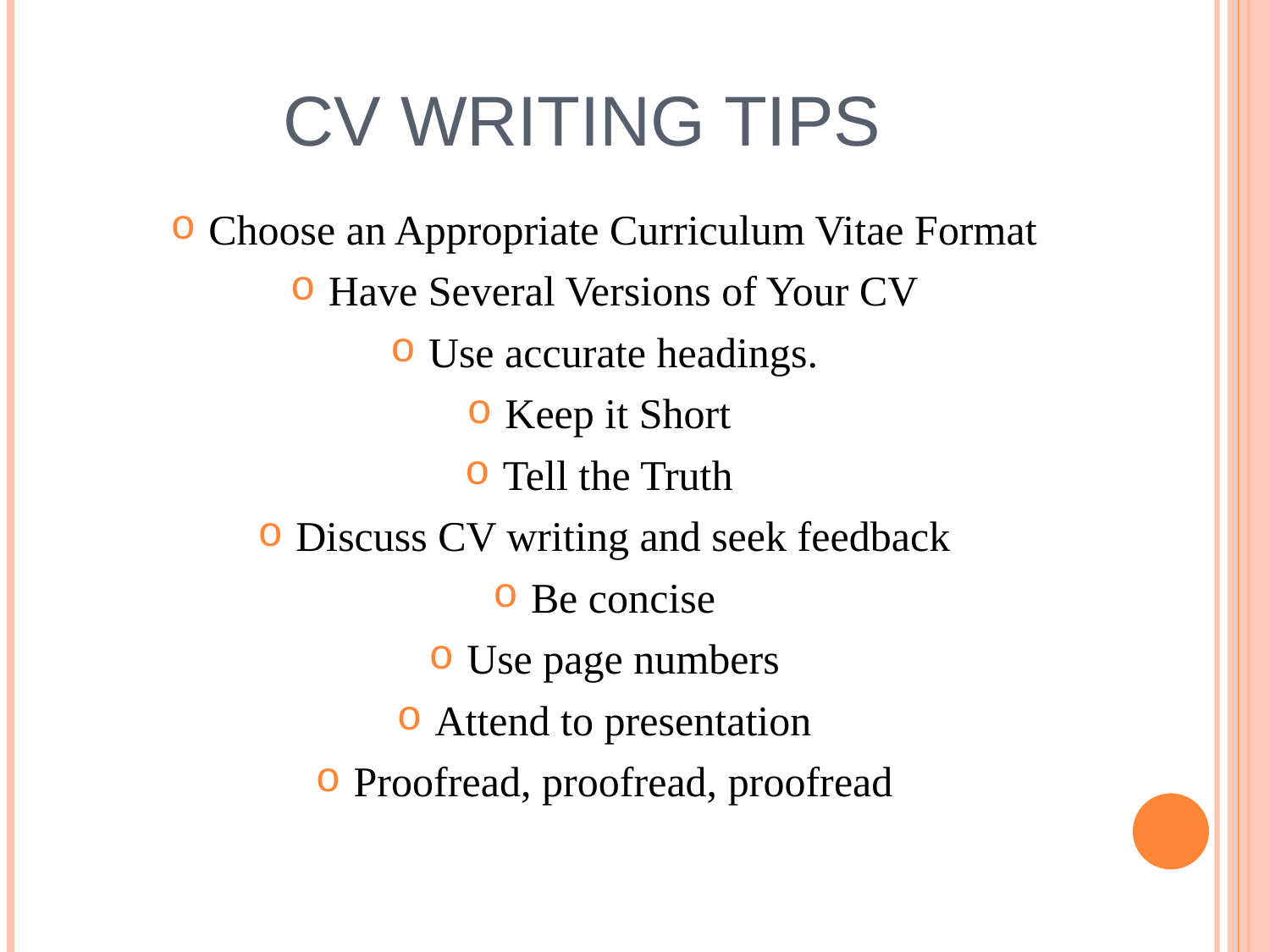

# CV writing Tips
Choose an Appropriate Curriculum Vitae Format
Have Several Versions of Your CV
Use accurate headings.
Keep it Short
Tell the Truth
Discuss CV writing and seek feedback
Be concise
Use page numbers
Attend to presentation
Proofread, proofread, proofread